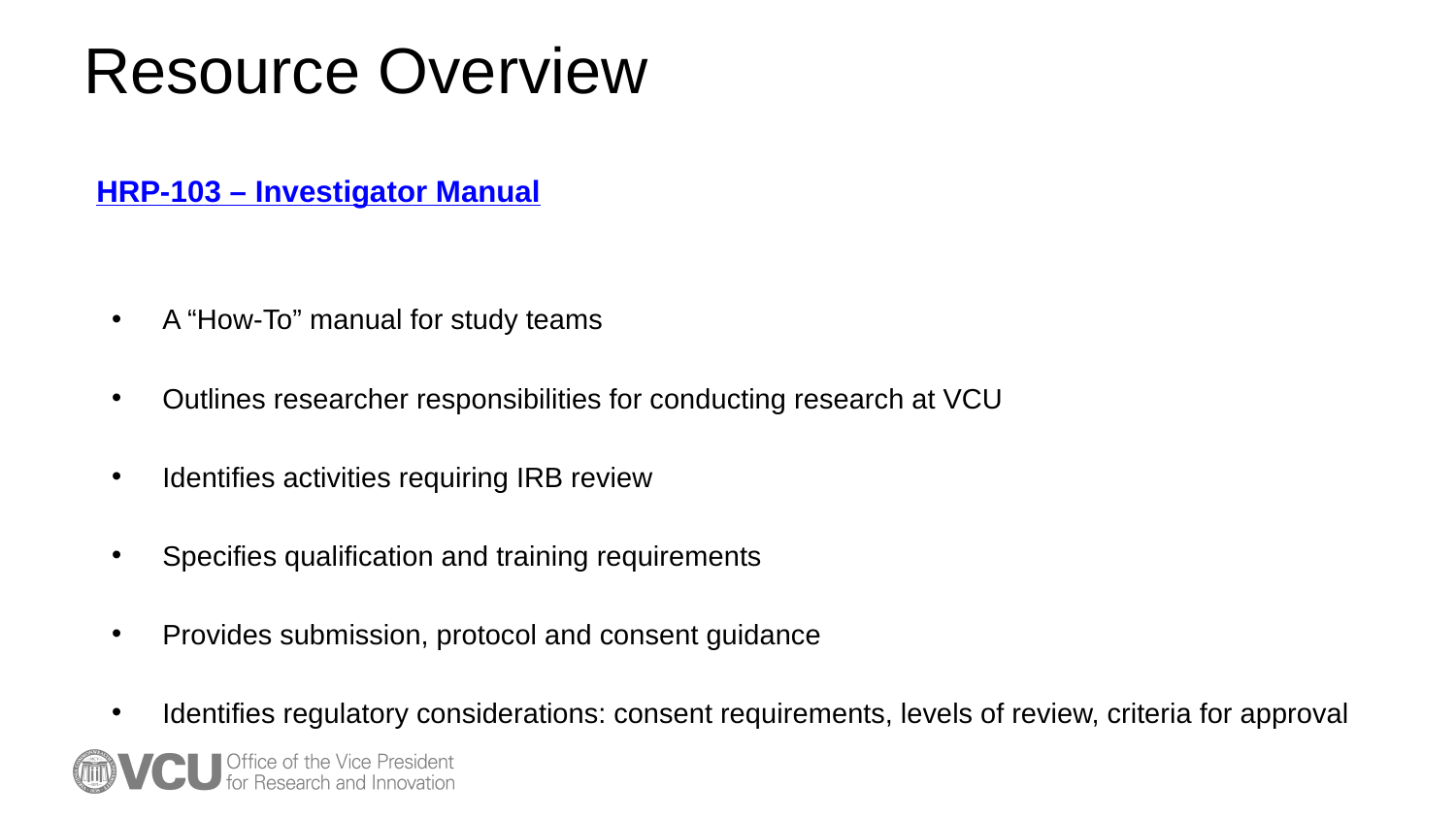

# Resource Overview
HRP-103 – Investigator Manual
A “How-To” manual for study teams

Outlines researcher responsibilities for conducting research at VCU

Identifies activities requiring IRB review

Specifies qualification and training requirements

Provides submission, protocol and consent guidance

Identifies regulatory considerations: consent requirements, levels of review, criteria for approval